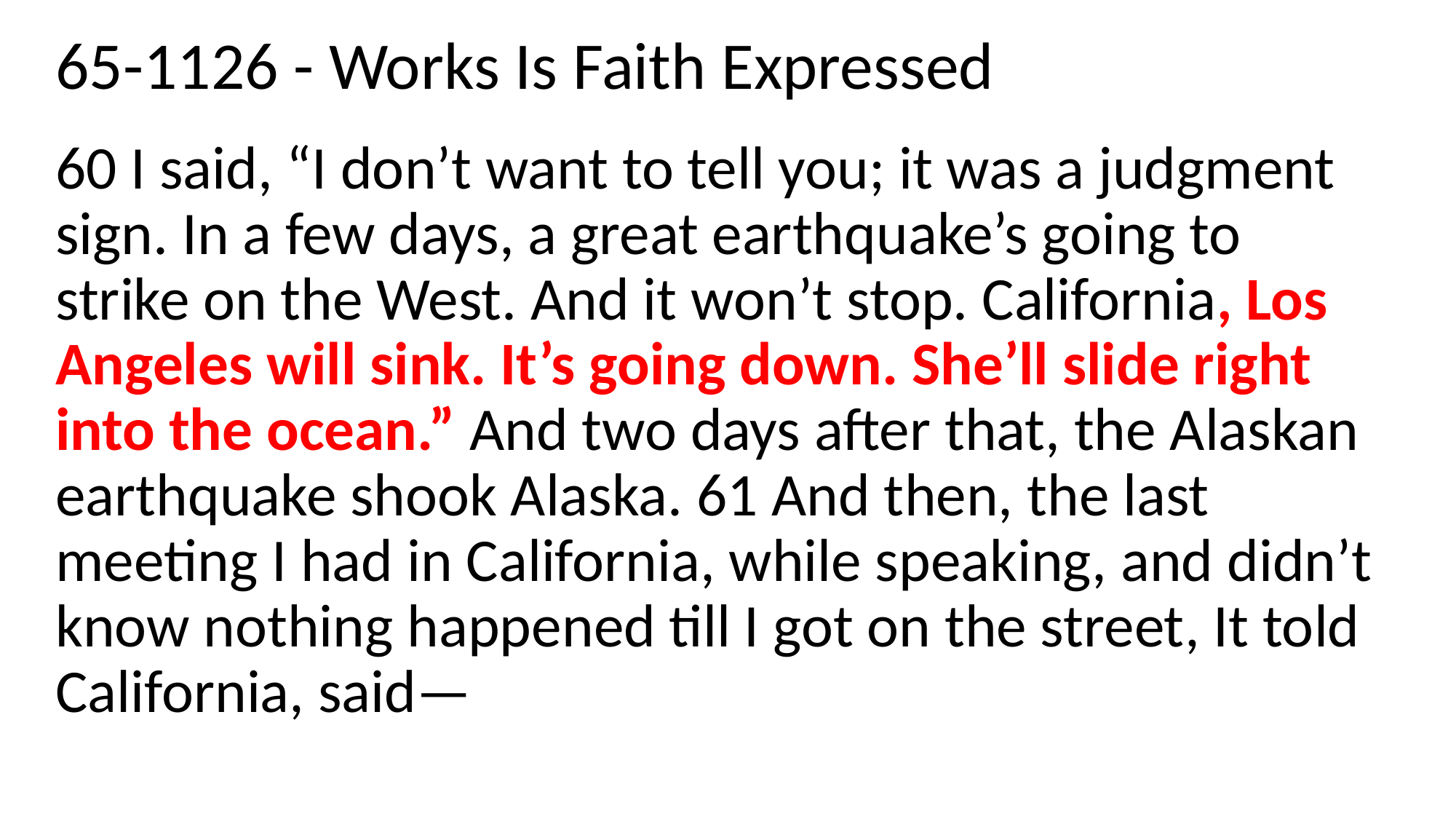

# 65-1126 - Works Is Faith Expressed
60 I said, “I don’t want to tell you; it was a judgment sign. In a few days, a great earthquake’s going to strike on the West. And it won’t stop. California, Los Angeles will sink. It’s going down. She’ll slide right into the ocean.” And two days after that, the Alaskan earthquake shook Alaska. 61 And then, the last meeting I had in California, while speaking, and didn’t know nothing happened till I got on the street, It told California, said—